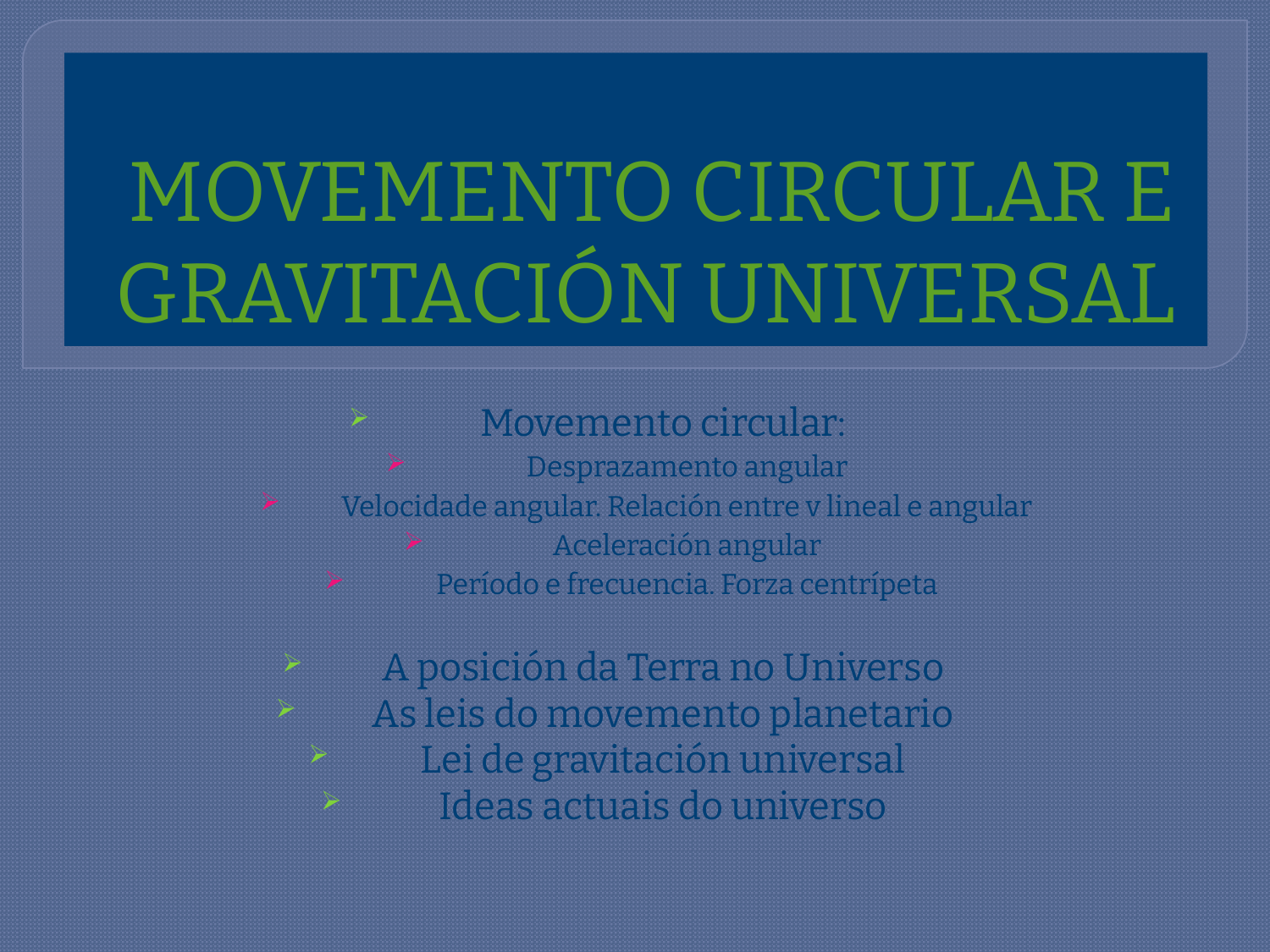

# MOVEMENTO CIRCULAR E GRAVITACIÓN UNIVERSAL
 Movemento circular:
Desprazamento angular
Velocidade angular. Relación entre v lineal e angular
Aceleración angular
Período e frecuencia. Forza centrípeta

 A posición da Terra no Universo
 As leis do movemento planetario
 Lei de gravitación universal
 Ideas actuais do universo